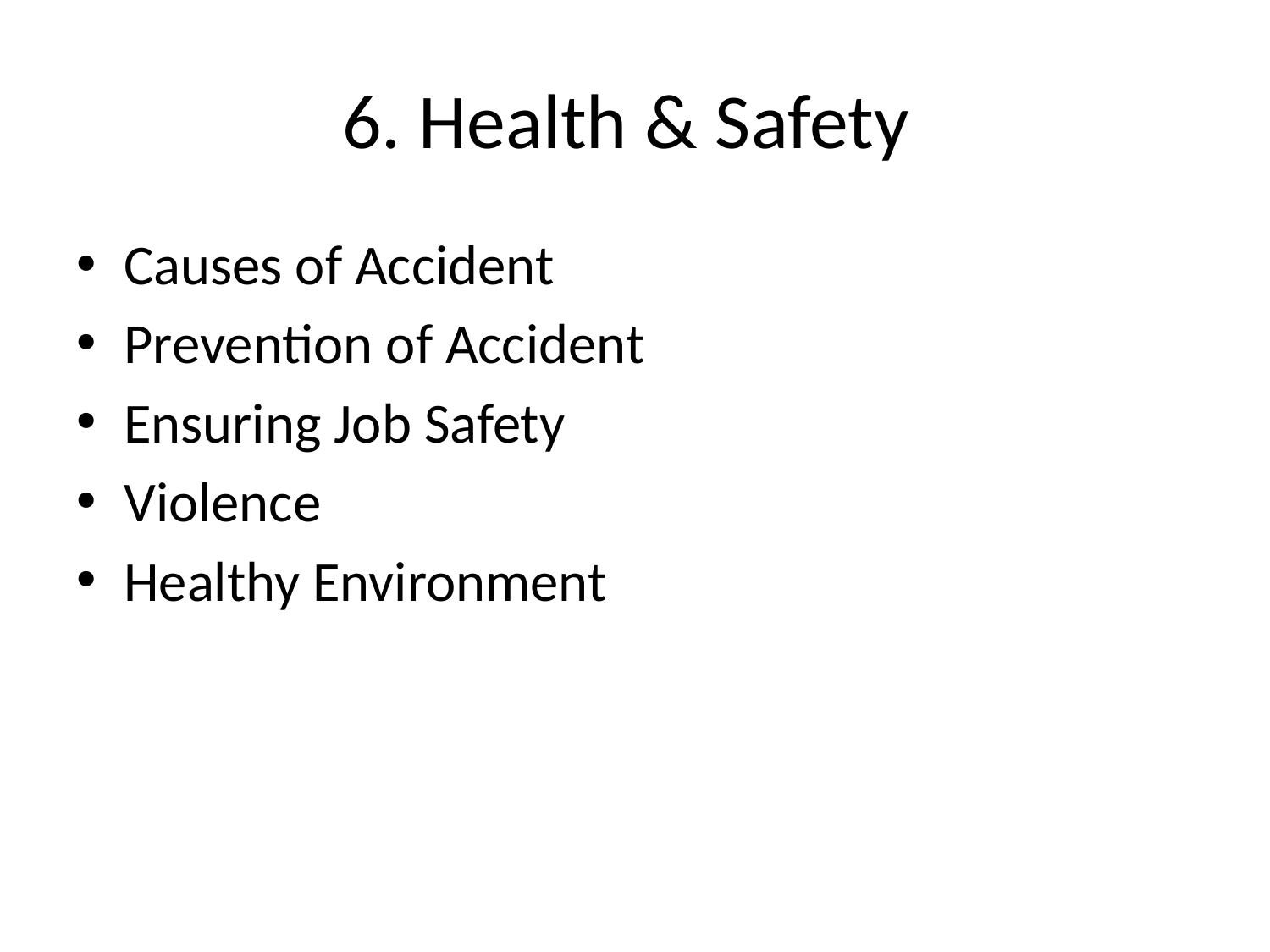

# 6. Health & Safety
Causes of Accident
Prevention of Accident
Ensuring Job Safety
Violence
Healthy Environment